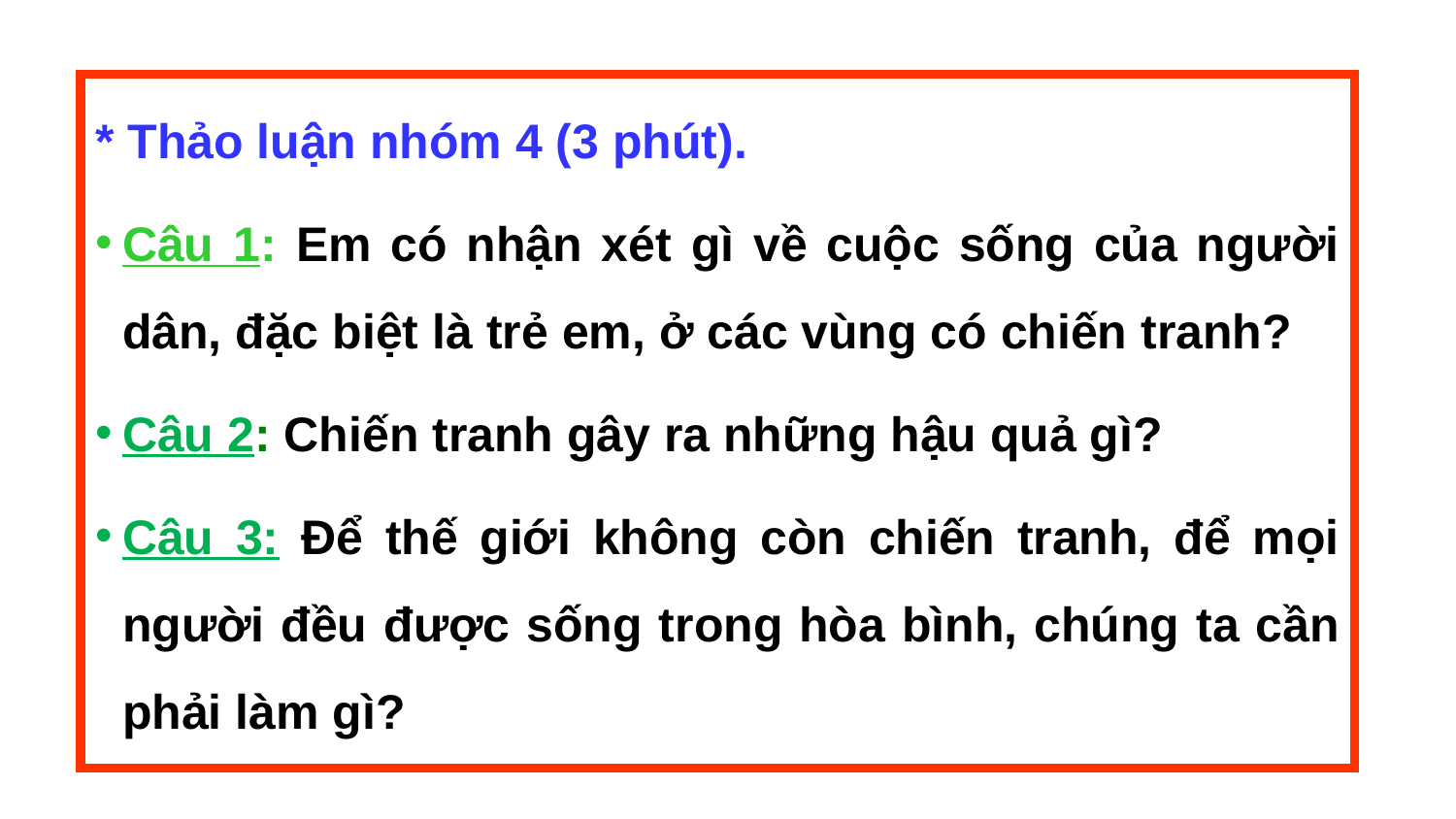

* Thảo luận nhóm 4 (3 phút).
Câu 1: Em có nhận xét gì về cuộc sống của người dân, đặc biệt là trẻ em, ở các vùng có chiến tranh?
Câu 2: Chiến tranh gây ra những hậu quả gì?
Câu 3: Để thế giới không còn chiến tranh, để mọi người đều được sống trong hòa bình, chúng ta cần phải làm gì?